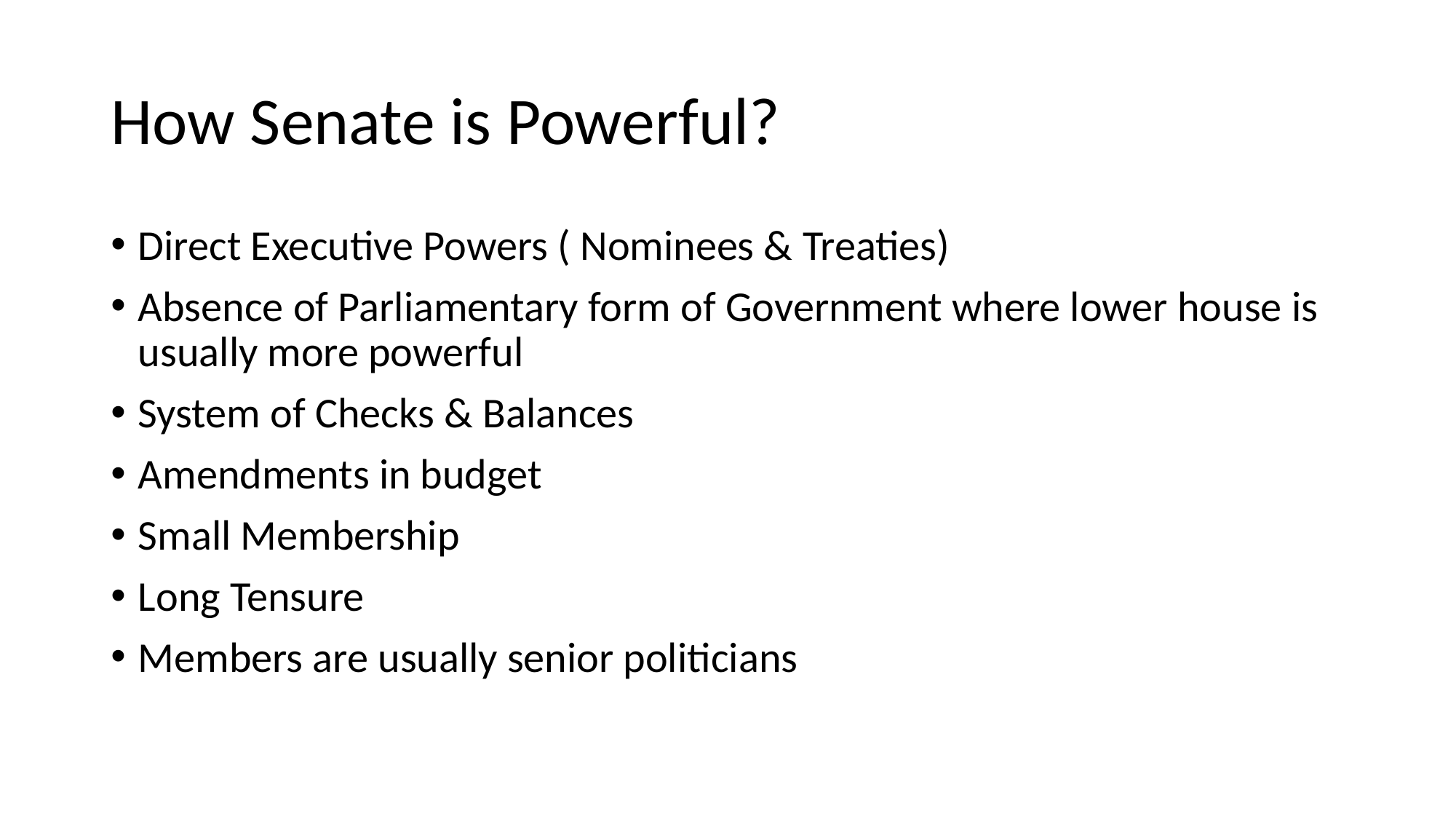

# How Senate is Powerful?
Direct Executive Powers ( Nominees & Treaties)
Absence of Parliamentary form of Government where lower house is usually more powerful
System of Checks & Balances
Amendments in budget
Small Membership
Long Tensure
Members are usually senior politicians